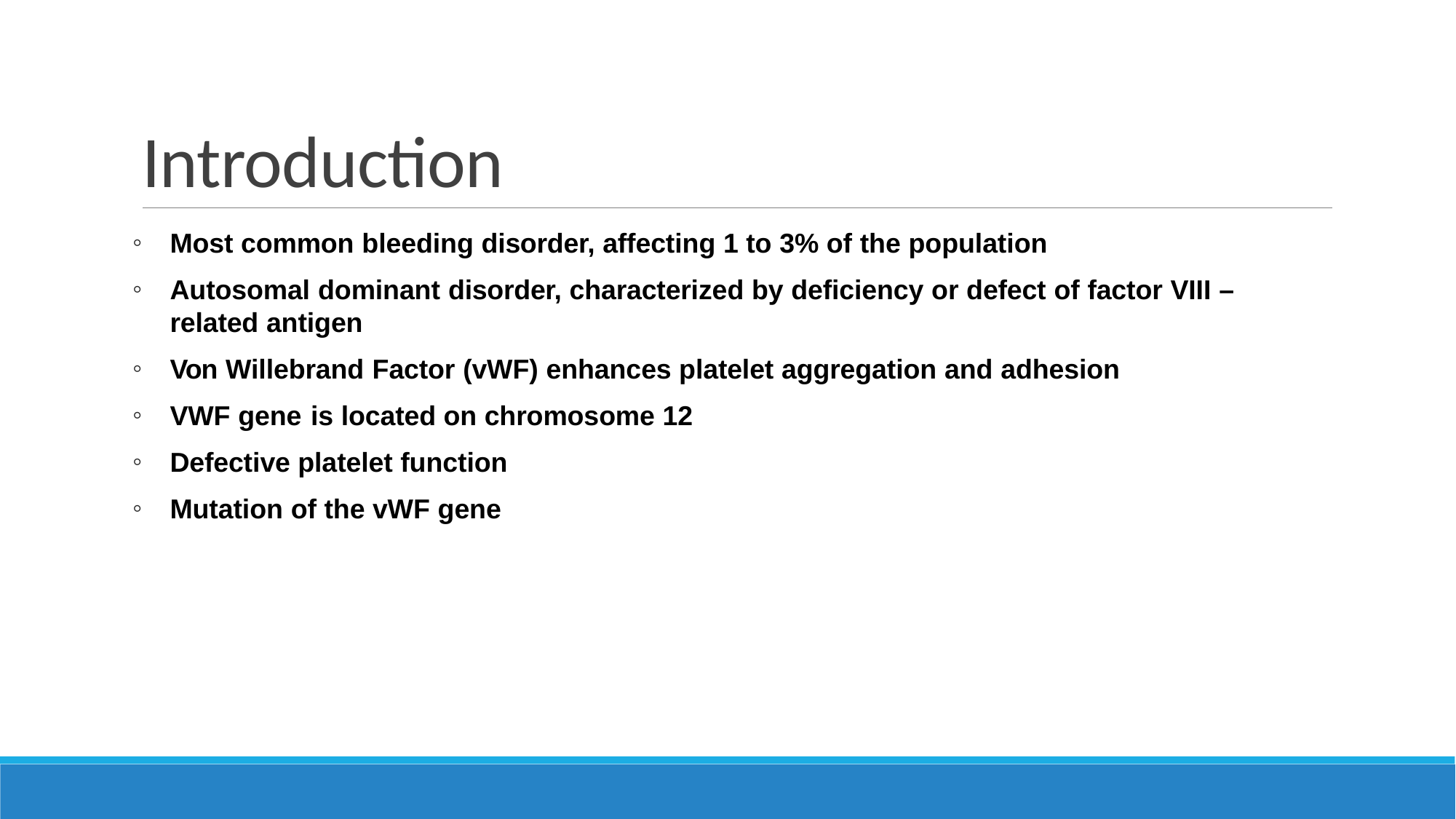

# Introduction
Most common bleeding disorder, affecting 1 to 3% of the population
Autosomal dominant disorder, characterized by deficiency or defect of factor VIII –  related antigen
Von Willebrand Factor (vWF) enhances platelet aggregation and adhesion
VWF gene is located on chromosome 12
Defective platelet function
Mutation of the vWF gene